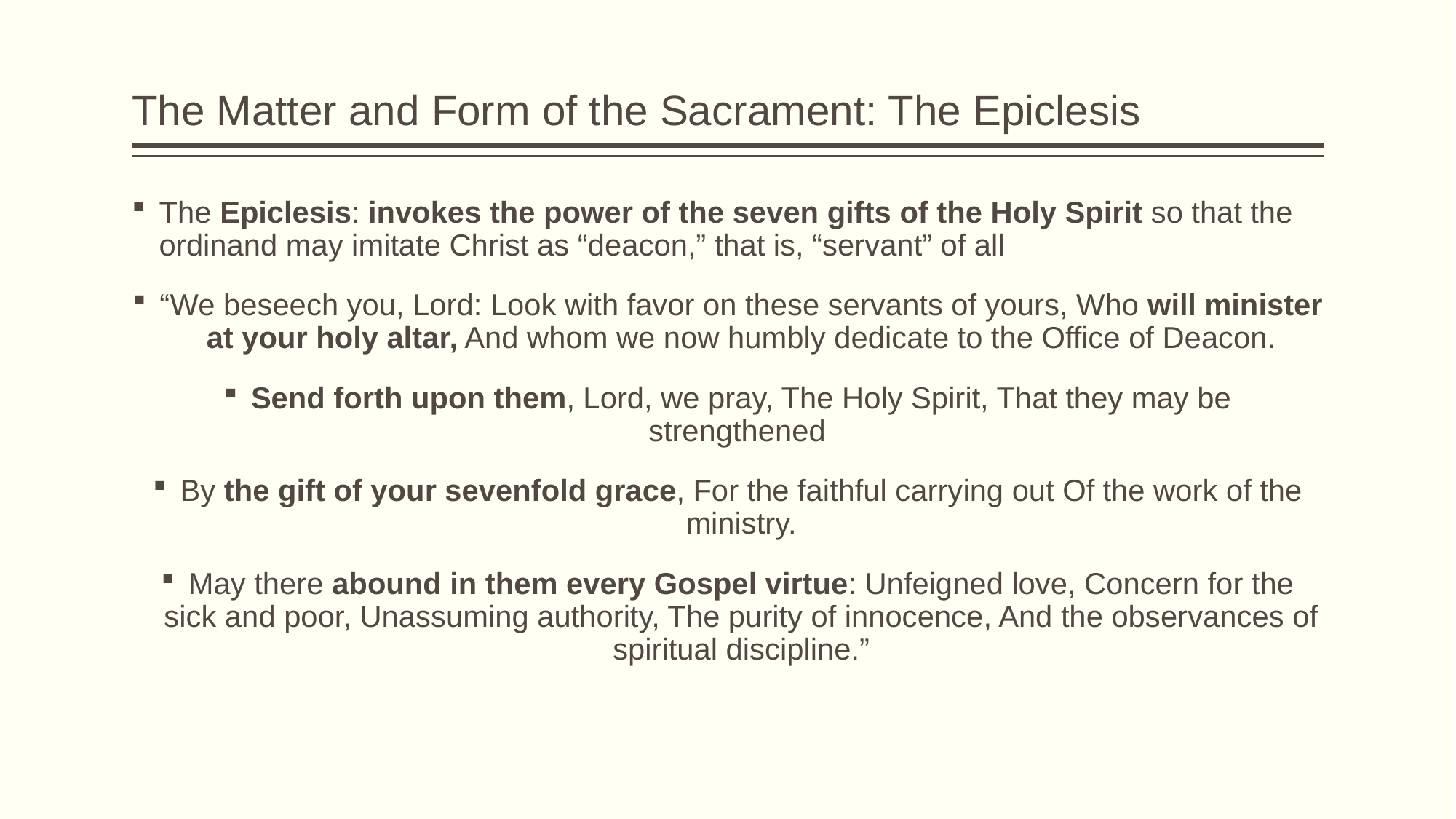

# The Matter and Form of the Sacrament: The Epiclesis
The Epiclesis: invokes the power of the seven gifts of the Holy Spirit so that the ordinand may imitate Christ as “deacon,” that is, “servant” of all
“We beseech you, Lord: Look with favor on these servants of yours, Who will minister at your holy altar, And whom we now humbly dedicate to the Office of Deacon.
Send forth upon them, Lord, we pray, The Holy Spirit, That they may be strengthened
By the gift of your sevenfold grace, For the faithful carrying out Of the work of the ministry.
May there abound in them every Gospel virtue: Unfeigned love, Concern for the sick and poor, Unassuming authority, The purity of innocence, And the observances of spiritual discipline.”